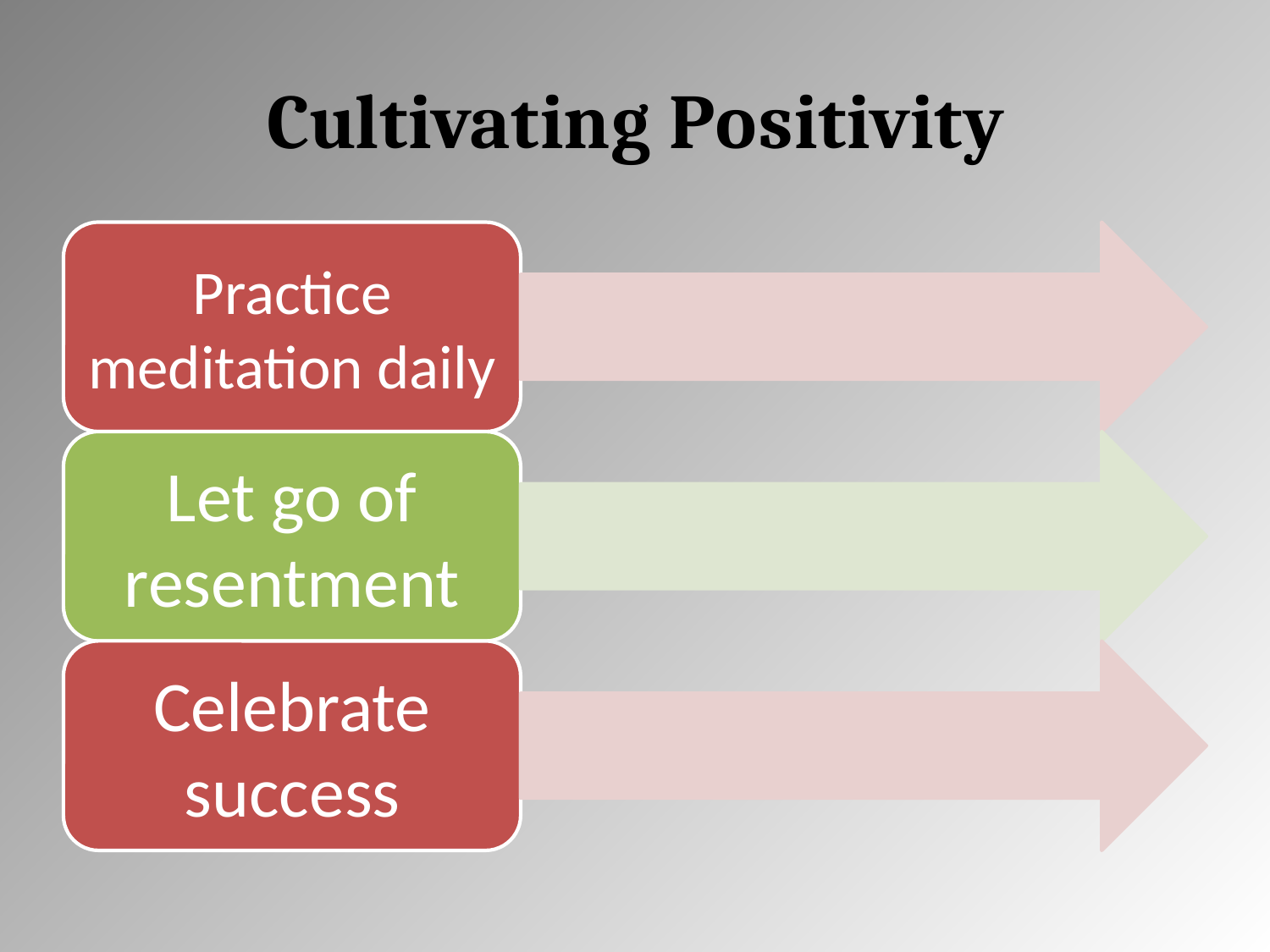

# Cultivating Positivity
Practice meditation daily
Let go of resentment
Celebrate success